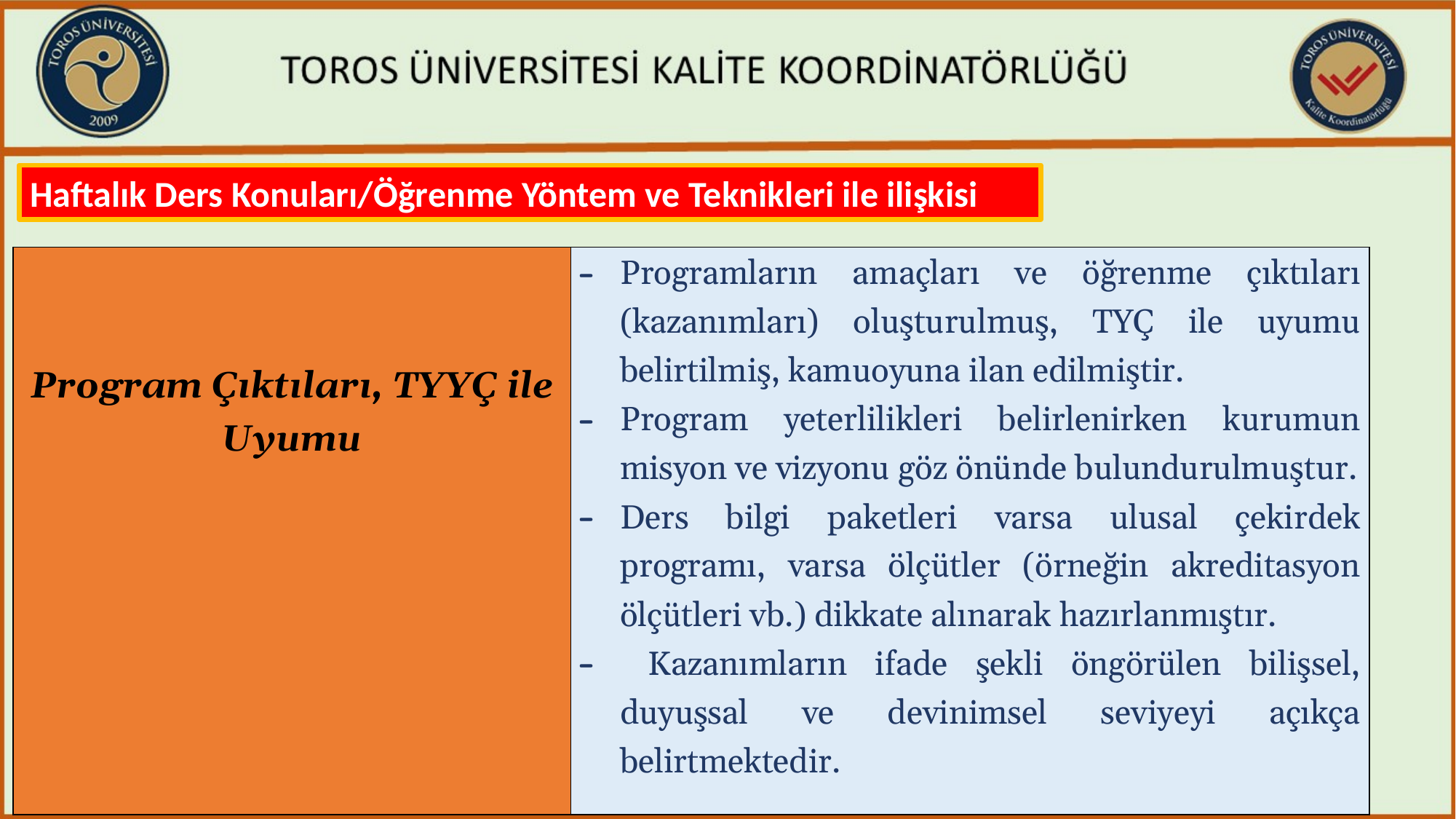

Haftalık Ders Konuları/Öğrenme Yöntem ve Teknikleri ile ilişkisi
| Program Çıktıları, TYYÇ ile Uyumu | Programların amaçları ve öğrenme çıktıları (kazanımları) oluşturulmuş, TYÇ ile uyumu belirtilmiş, kamuoyuna ilan edilmiştir. Program yeterlilikleri belirlenirken kurumun misyon ve vizyonu göz önünde bulundurulmuştur. Ders bilgi paketleri varsa ulusal çekirdek programı, varsa ölçütler (örneğin akreditasyon ölçütleri vb.) dikkate alınarak hazırlanmıştır. Kazanımların ifade şekli öngörülen bilişsel, duyuşsal ve devinimsel seviyeyi açıkça belirtmektedir. |
| --- | --- |